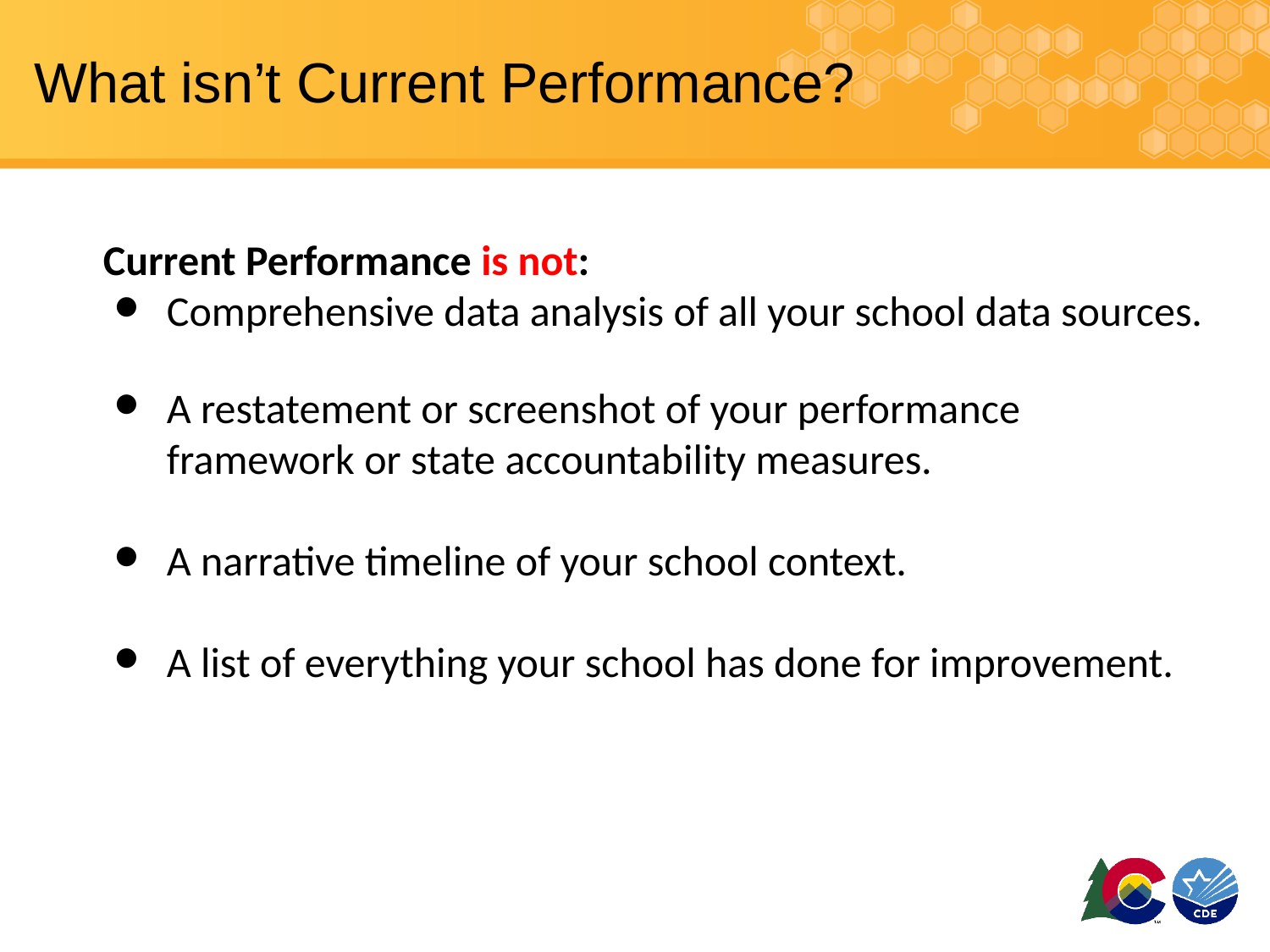

# What isn’t Current Performance?
Current Performance is not:
Comprehensive data analysis of all your school data sources.

A restatement or screenshot of your performance framework or state accountability measures.

A narrative timeline of your school context.

A list of everything your school has done for improvement.